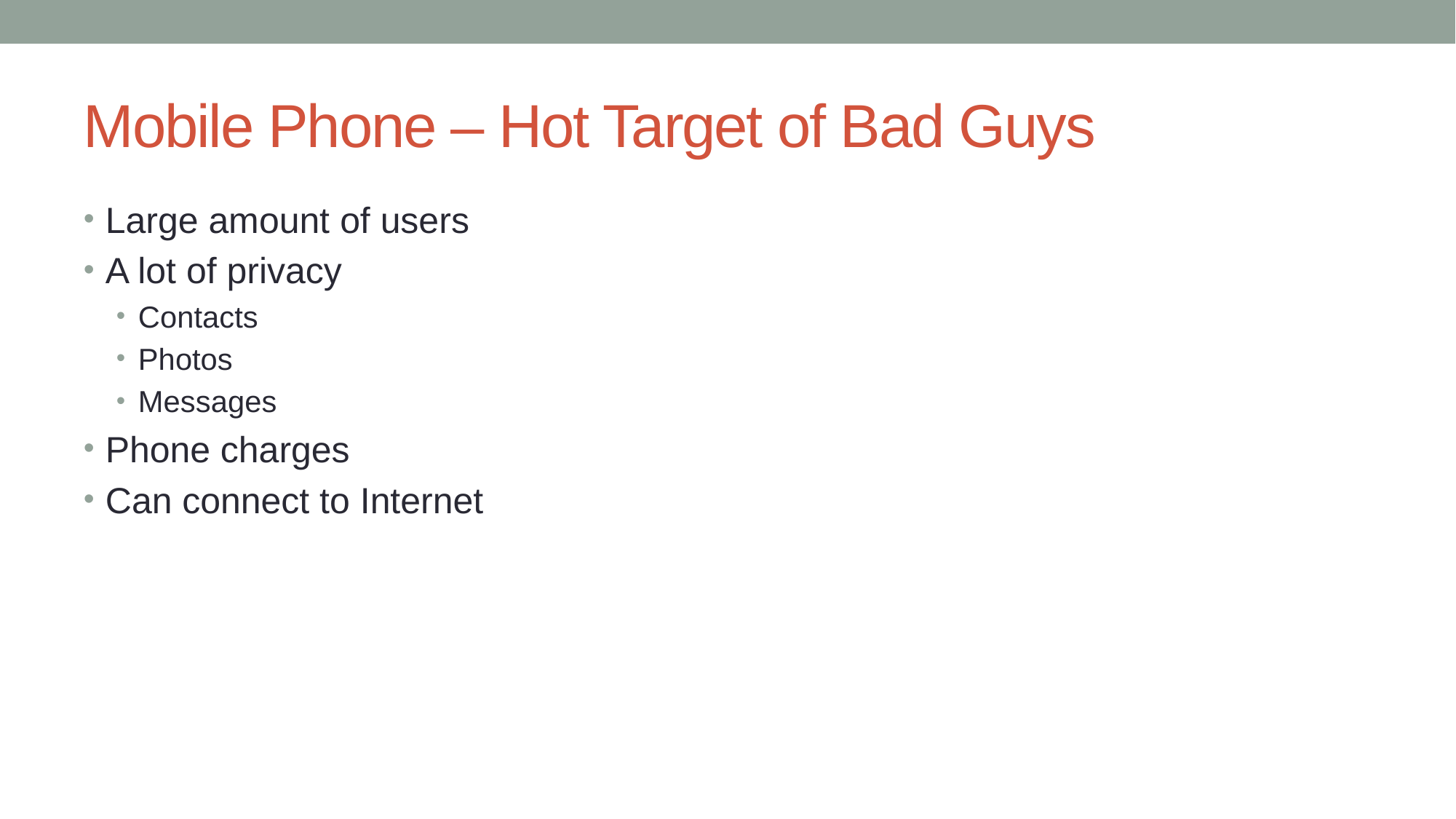

# Mobile Phone – Hot Target of Bad Guys
Large amount of users
A lot of privacy
Contacts
Photos
Messages
Phone charges
Can connect to Internet